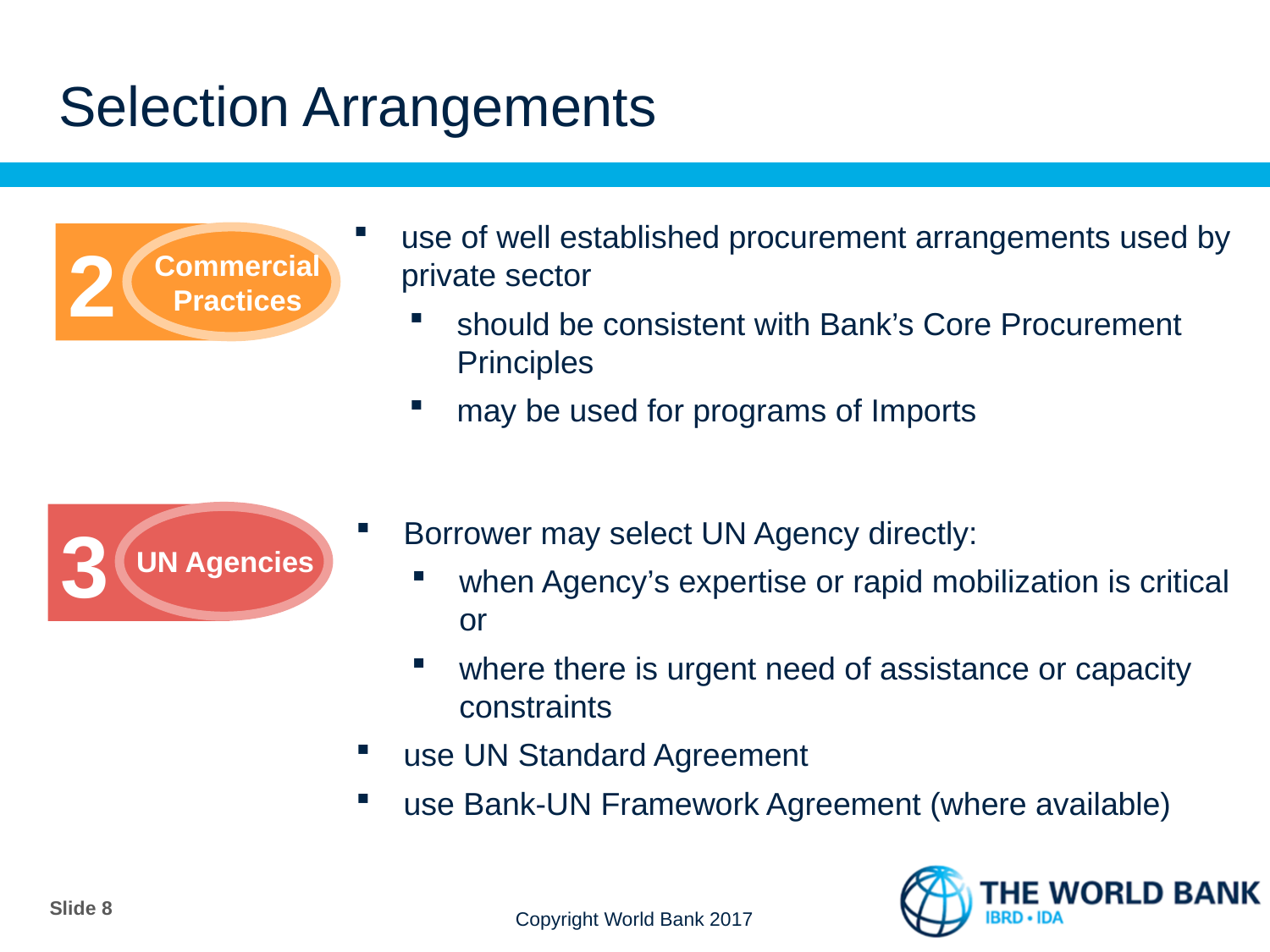

Selection Arrangements
use of well established procurement arrangements used by private sector
should be consistent with Bank’s Core Procurement Principles
may be used for programs of Imports
2

Commercial
Practices
3

Borrower may select UN Agency directly:
when Agency’s expertise or rapid mobilization is critical or
where there is urgent need of assistance or capacity constraints
use UN Standard Agreement
use Bank-UN Framework Agreement (where available)
UN Agencies